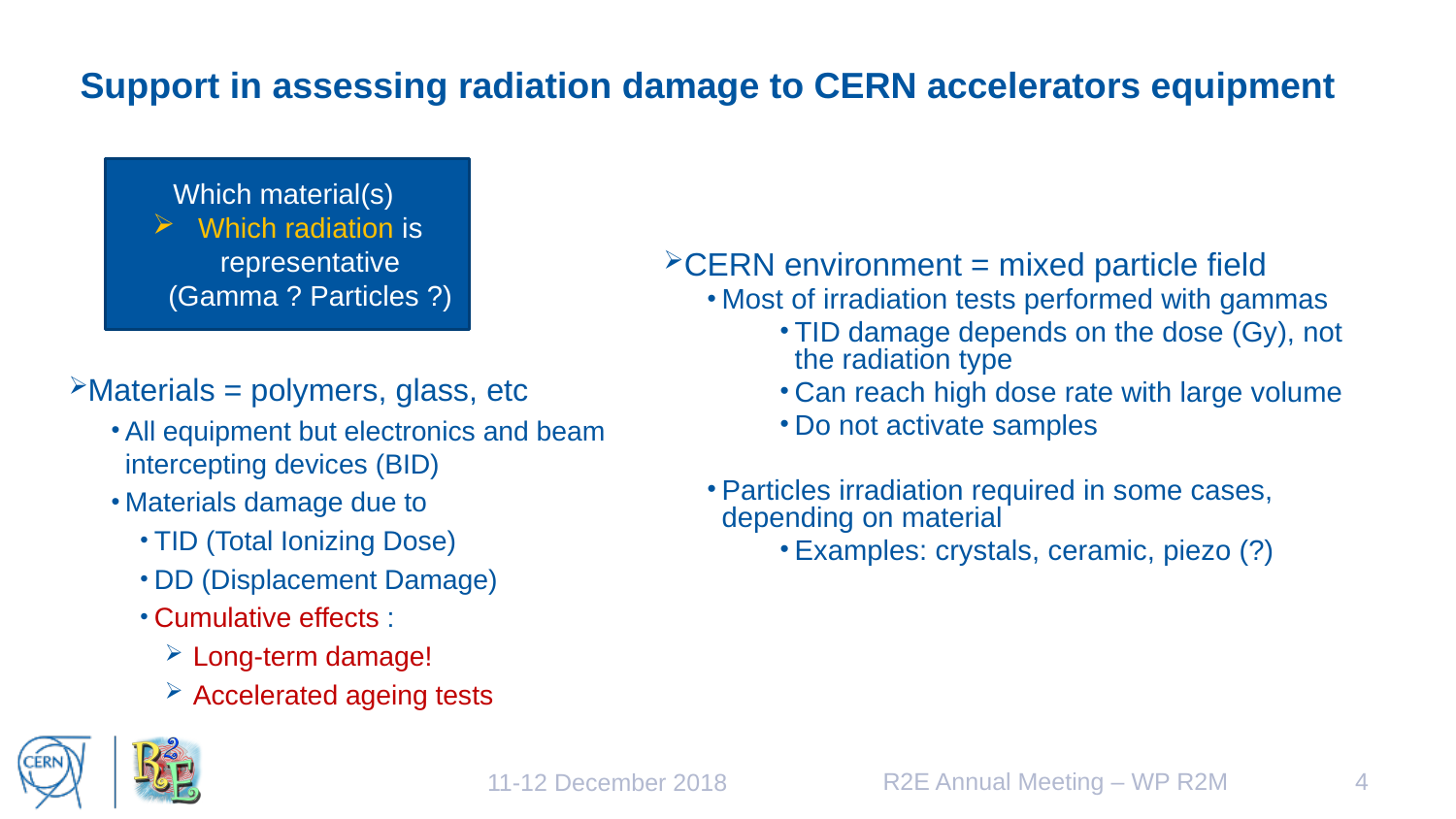

Support in assessing radiation damage to CERN accelerators equipment
Which material(s)
Which radiation is representative (Gamma ? Particles ?)
CERN environment = mixed particle field
Most of irradiation tests performed with gammas
TID damage depends on the dose (Gy), not the radiation type
Can reach high dose rate with large volume
Do not activate samples

Particles irradiation required in some cases, depending on material
Examples: crystals, ceramic, piezo (?)
Materials = polymers, glass, etc
All equipment but electronics and beam intercepting devices (BID)
Materials damage due to
TID (Total Ionizing Dose)
DD (Displacement Damage)
Cumulative effects :
Long-term damage!
Accelerated ageing tests

R2E Annual Meeting – WP R2M
4
11-12 December 2018